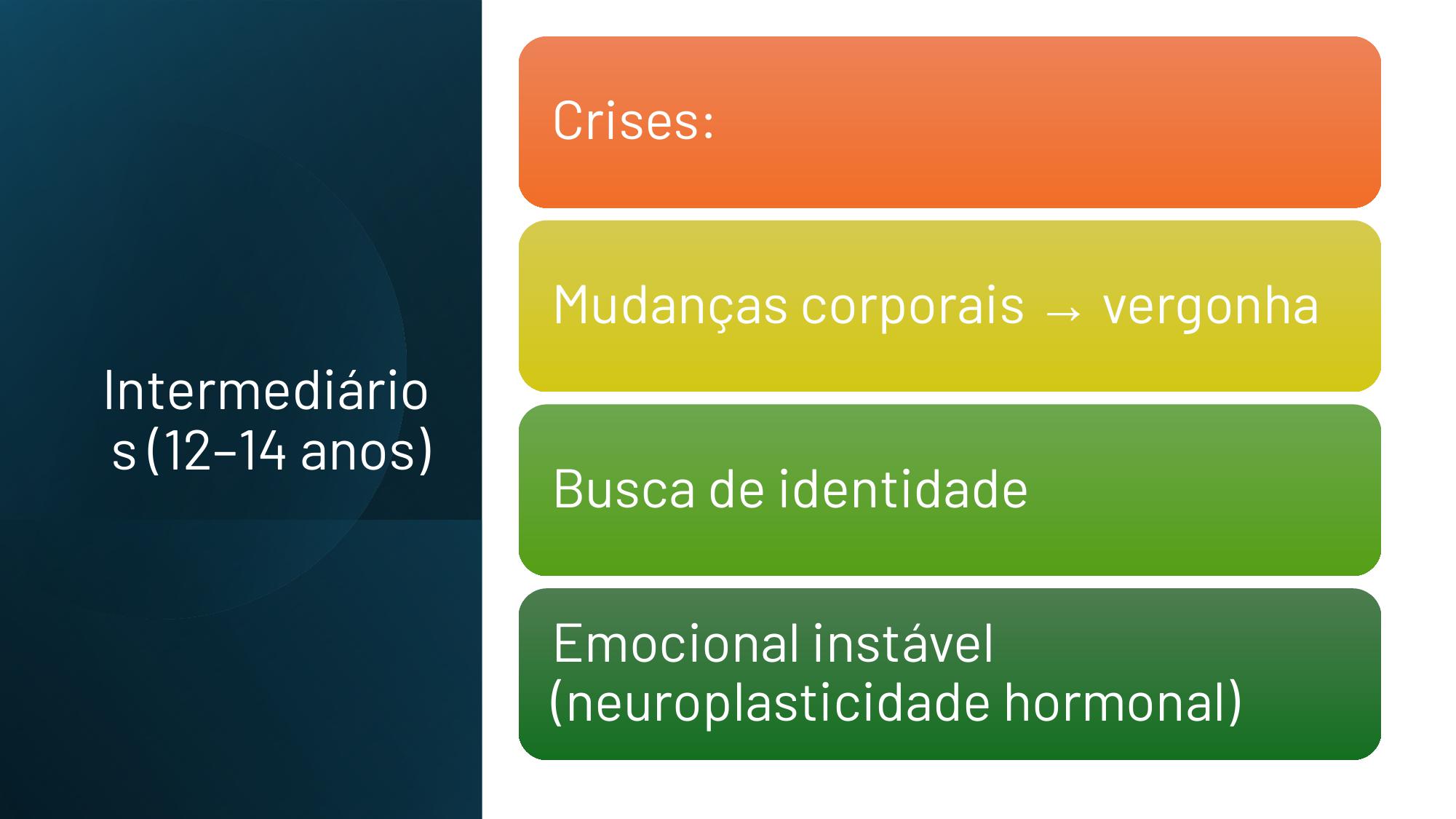

Crises:
Mudanças corporais → vergonha
Busca de identidade
Emocional instável (neuroplasticidade hormonal)

# Intermediários (12–14 anos)